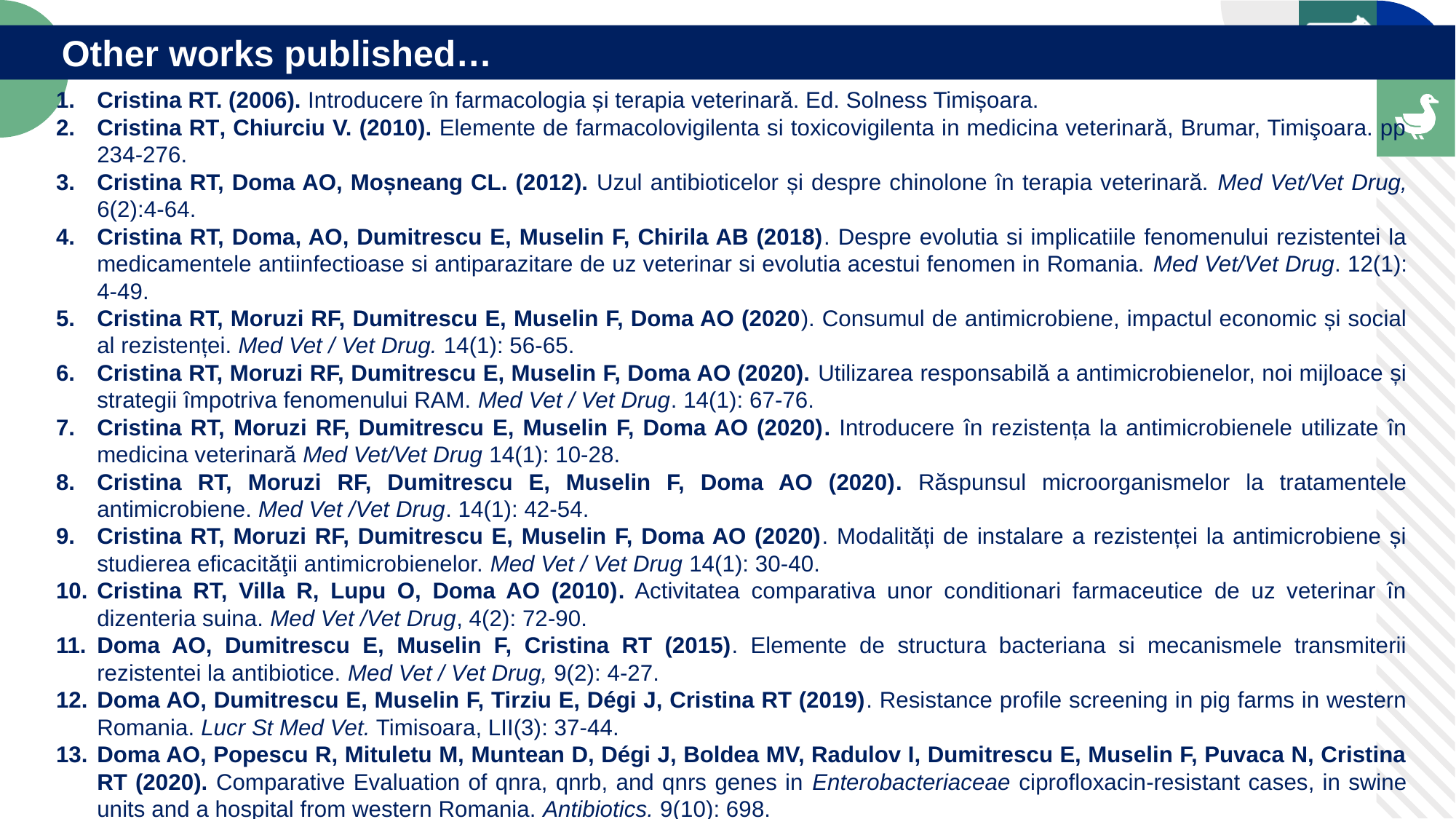

Other works published…
Cristina RT. (2006). Introducere în farmacologia și terapia veterinară. Ed. Solness Timișoara.
Cristina RT, Chiurciu V. (2010). Elemente de farmacolovigilenta si toxicovigilenta in medicina veterinară, Brumar, Timişoara. pp 234-276.
Cristina RT, Doma AO, Moșneang CL. (2012). Uzul antibioticelor și despre chinolone în terapia veterinară. Med Vet/Vet Drug, 6(2):4-64.
Cristina RT, Doma, AO, Dumitrescu E, Muselin F, Chirila AB (2018). Despre evolutia si implicatiile fenomenului rezistentei la medicamentele antiinfectioase si antiparazitare de uz veterinar si evolutia acestui fenomen in Romania. Med Vet/Vet Drug. 12(1): 4-49.
Cristina RT, Moruzi RF, Dumitrescu E, Muselin F, Doma AO (2020). Consumul de antimicrobiene, impactul economic și social al rezistenței. Med Vet / Vet Drug. 14(1): 56-65.
Cristina RT, Moruzi RF, Dumitrescu E, Muselin F, Doma AO (2020). Utilizarea responsabilă a antimicrobienelor, noi mijloace și strategii împotriva fenomenului RAM. Med Vet / Vet Drug. 14(1): 67-76.
Cristina RT, Moruzi RF, Dumitrescu E, Muselin F, Doma AO (2020). Introducere în rezistența la antimicrobienele utilizate în medicina veterinară Med Vet/Vet Drug 14(1): 10-28.
Cristina RT, Moruzi RF, Dumitrescu E, Muselin F, Doma AO (2020). Răspunsul microorganismelor la tratamentele antimicrobiene. Med Vet /Vet Drug. 14(1): 42-54.
Cristina RT, Moruzi RF, Dumitrescu E, Muselin F, Doma AO (2020). Modalități de instalare a rezistenței la antimicrobiene și studierea eficacităţii antimicrobienelor. Med Vet / Vet Drug 14(1): 30-40.
Cristina RT, Villa R, Lupu O, Doma AO (2010). Activitatea comparativa unor conditionari farmaceutice de uz veterinar în dizenteria suina. Med Vet /Vet Drug, 4(2): 72-90.
Doma AO, Dumitrescu E, Muselin F, Cristina RT (2015). Elemente de structura bacteriana si mecanismele transmiterii rezistentei la antibiotice. Med Vet / Vet Drug, 9(2): 4-27.
Doma AO, Dumitrescu E, Muselin F, Tirziu E, Dégi J, Cristina RT (2019). Resistance profile screening in pig farms in western Romania. Lucr St Med Vet. Timisoara, LII(3): 37-44.
Doma AO, Popescu R, Mituletu M, Muntean D, Dégi J, Boldea MV, Radulov I, Dumitrescu E, Muselin F, Puvaca N, Cristina RT (2020). Comparative Evaluation of qnra, qnrb, and qnrs genes in Enterobacteriaceae ciprofloxacin-resistant cases, in swine units and a hospital from western Romania. Antibiotics. 9(10): 698.
Doma AO, Cristina RT, Muselin F, Dumitrescu E, Dégi J, Imre K, Boldea M, Vlad DC, Popescu P, Cimporescu A, Bratu DC (2022). The Role of Methyl-(Z)-11-Tetradecenoate Acid from the Bacterial Membrane Lipid Composition in Escherichia coli Antibiotic Resistance. BioMed Research International 2022/6/13.